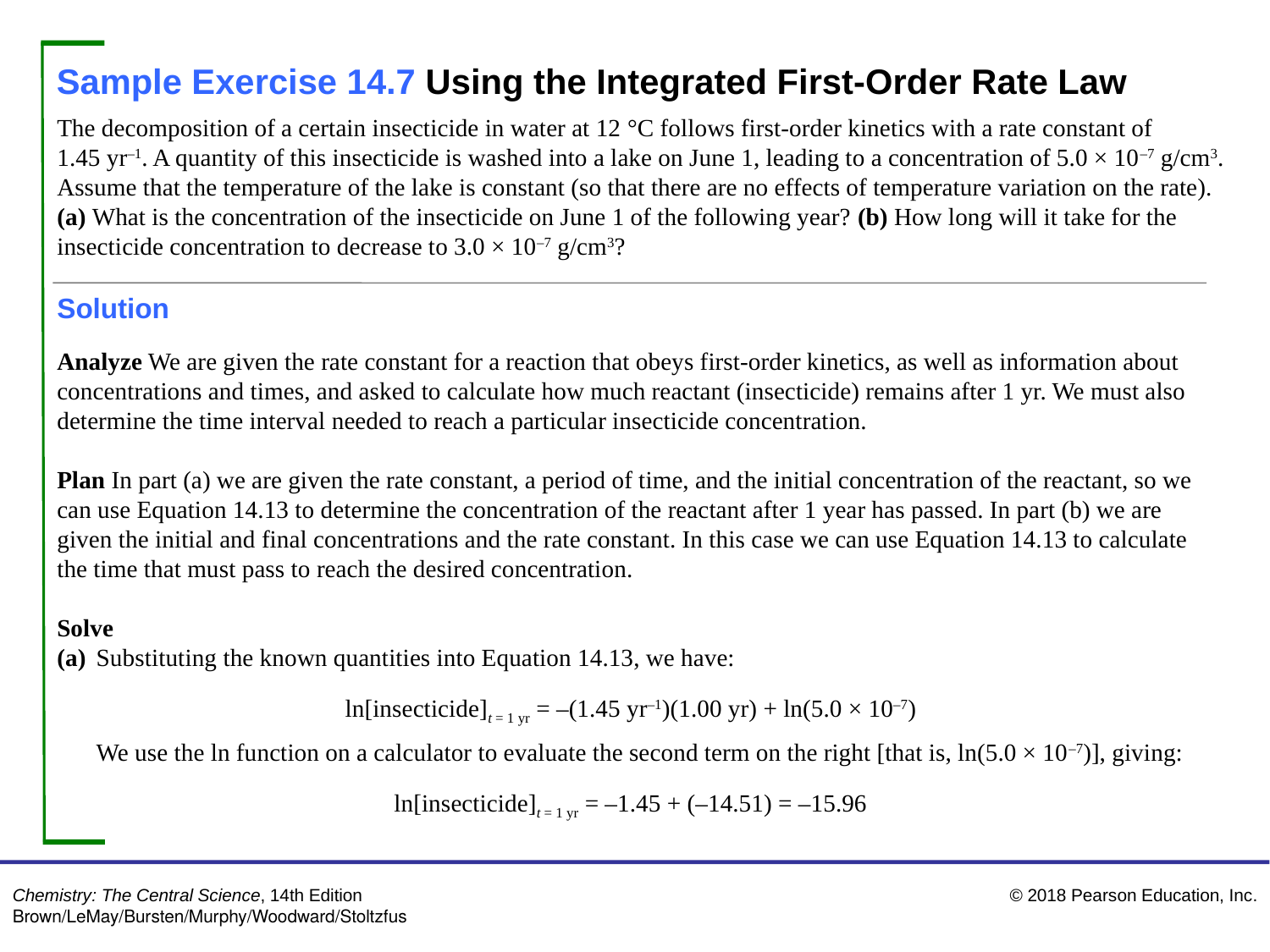

Sample Exercise 14.7 Using the Integrated First-Order Rate Law
The decomposition of a certain insecticide in water at 12 °C follows first-order kinetics with a rate constant of
1.45 yr–1. A quantity of this insecticide is washed into a lake on June 1, leading to a concentration of 5.0 × 10–7 g/cm3. Assume that the temperature of the lake is constant (so that there are no effects of temperature variation on the rate). (a) What is the concentration of the insecticide on June 1 of the following year? (b) How long will it take for the insecticide concentration to decrease to 3.0 × 10–7 g/cm3?

Solution

Analyze We are given the rate constant for a reaction that obeys first-order kinetics, as well as information about concentrations and times, and asked to calculate how much reactant (insecticide) remains after 1 yr. We must also determine the time interval needed to reach a particular insecticide concentration.

Plan In part (a) we are given the rate constant, a period of time, and the initial concentration of the reactant, so we can use Equation 14.13 to determine the concentration of the reactant after 1 year has passed. In part (b) we are given the initial and final concentrations and the rate constant. In this case we can use Equation 14.13 to calculate the time that must pass to reach the desired concentration.

Solve
(a)	Substituting the known quantities into Equation 14.13, we have:
ln[insecticide]t = 1 yr = –(1.45 yr–1)(1.00 yr) + ln(5.0 × 10–7)
	We use the ln function on a calculator to evaluate the second term on the right [that is, ln(5.0 × 10–7)], giving:
ln[insecticide]t = 1 yr = –1.45 + (–14.51) = –15.96